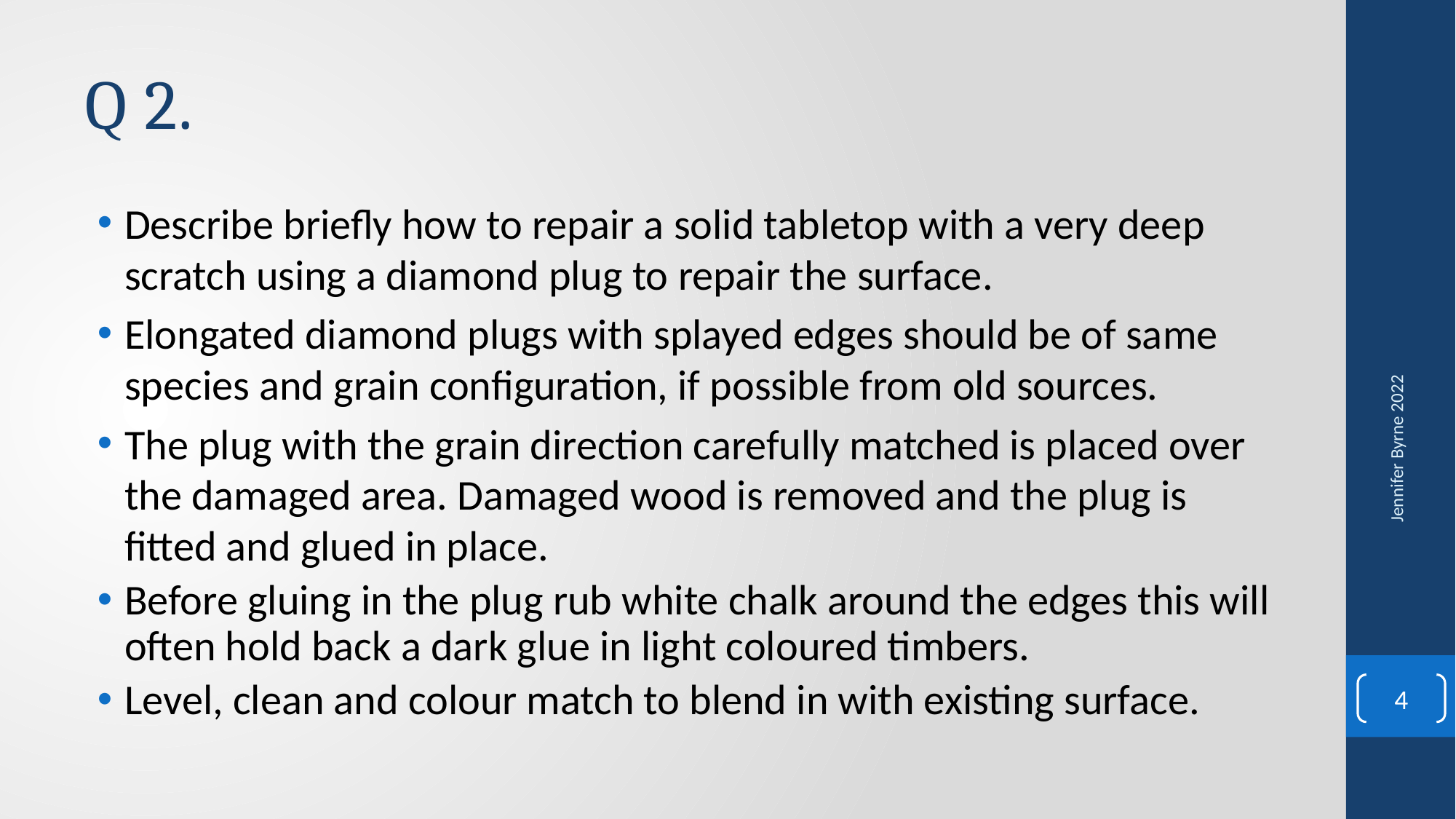

# Q 2.
Describe briefly how to repair a solid tabletop with a very deep scratch using a diamond plug to repair the surface.
Elongated diamond plugs with splayed edges should be of same species and grain configuration, if possible from old sources.
The plug with the grain direction carefully matched is placed over the damaged area. Damaged wood is removed and the plug is fitted and glued in place.
Before gluing in the plug rub white chalk around the edges this will often hold back a dark glue in light coloured timbers.
Level, clean and colour match to blend in with existing surface.

Jennifer Byrne 2022
4